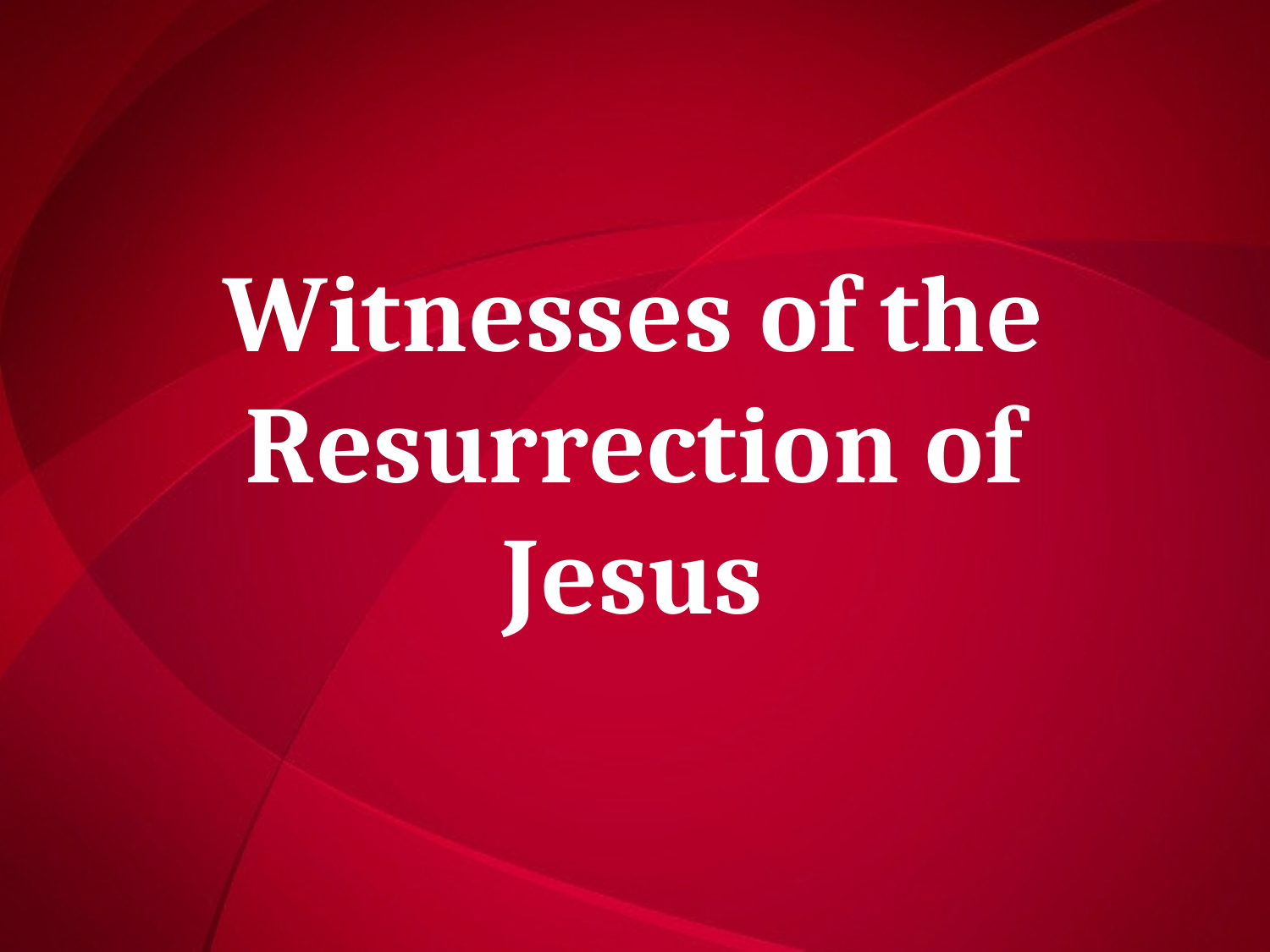

# Witnesses of the Resurrection of Jesus